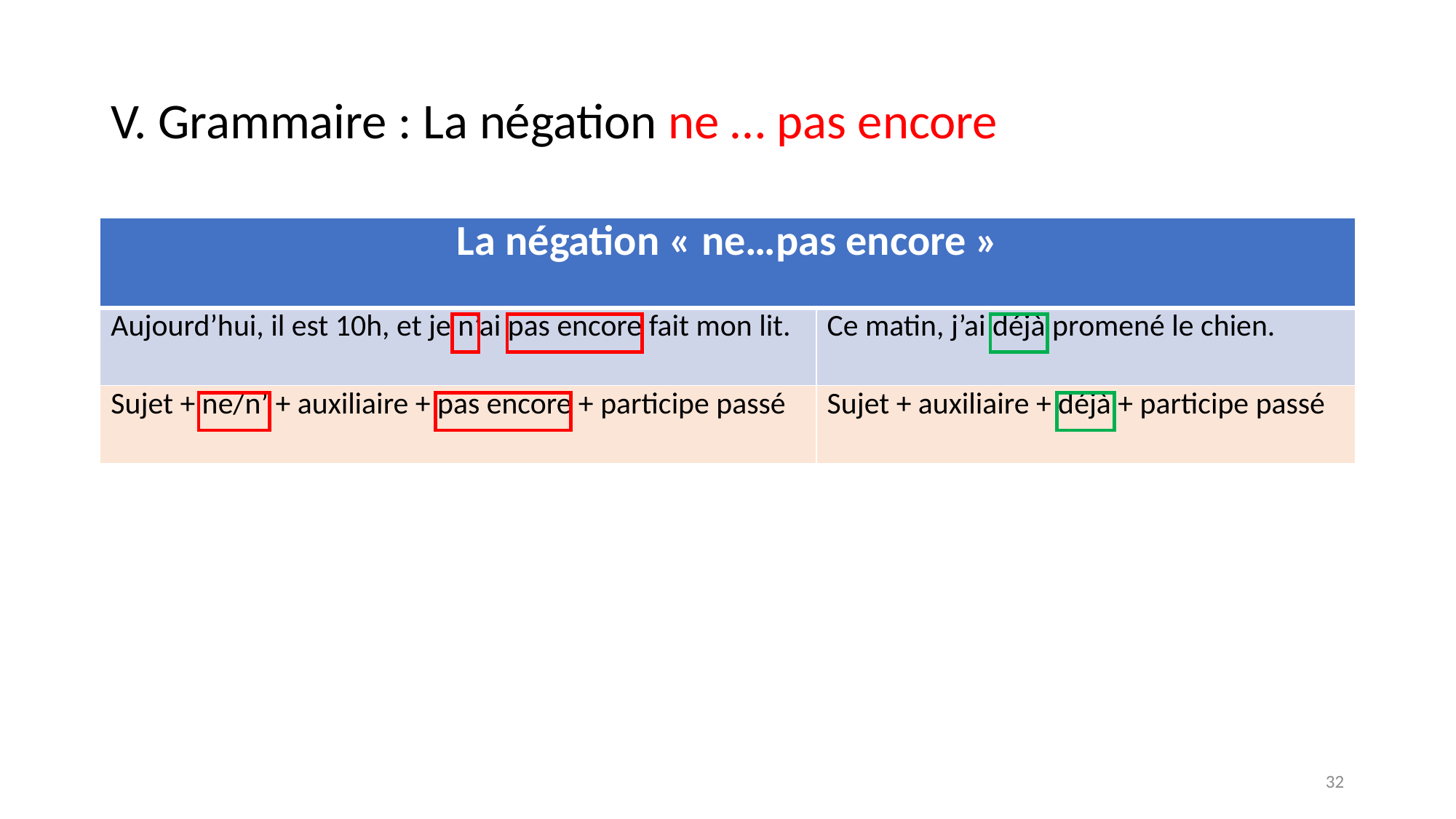

# V. Grammaire : La négation ne … pas encore
| La négation « ne…pas encore » |  |
| --- | --- |
| Aujourd’hui, il est 10h, et je n’ai pas encore fait mon lit. | Ce matin, j’ai déjà promené le chien. |
| Sujet + ne/n’ + auxiliaire + pas encore + participe passé | Sujet + auxiliaire + déjà + participe passé |

32